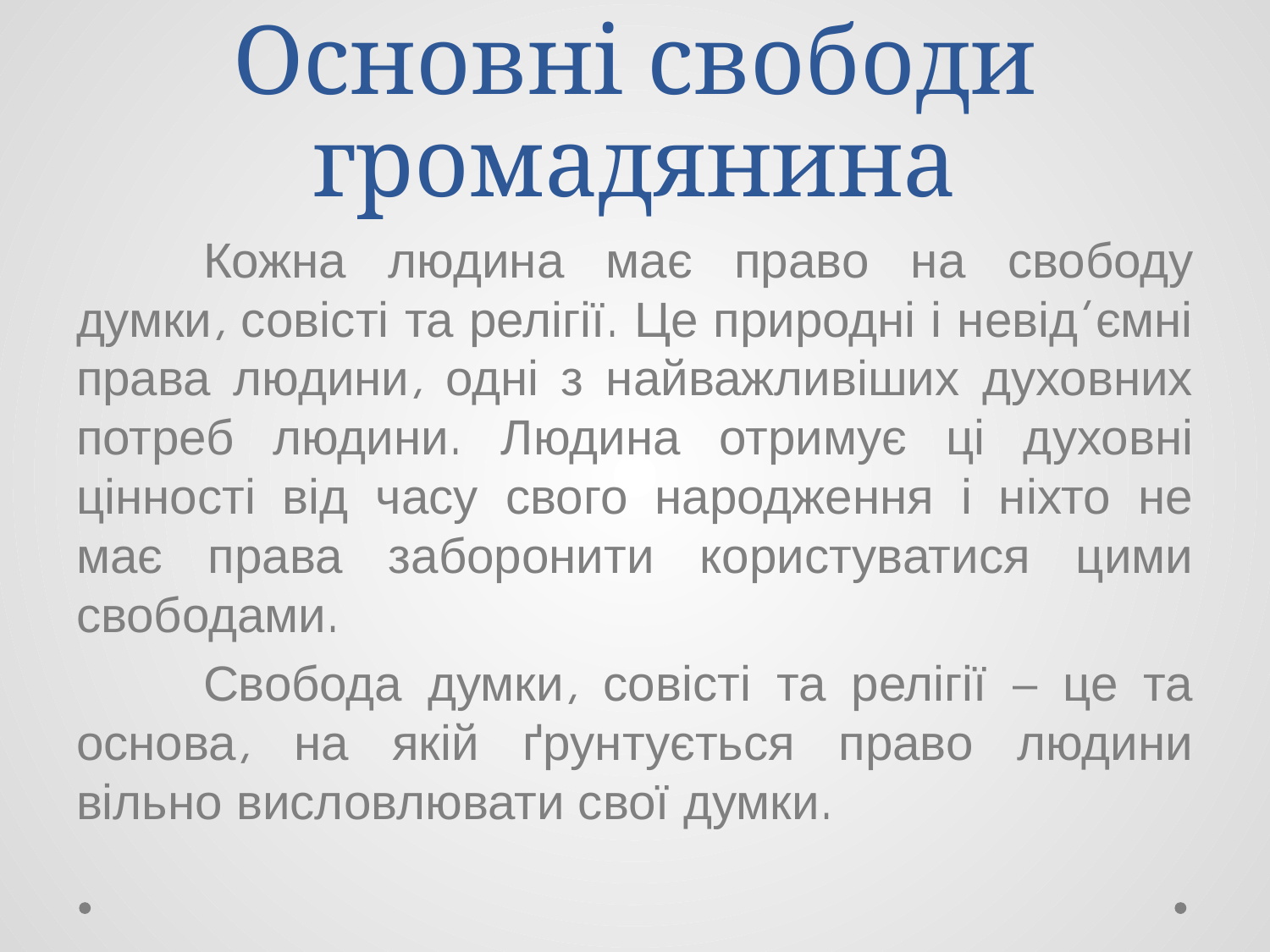

# Основні свободи громадянина
	Кожна людина має право на свободу думки, совісті та релігії. Це природні і невід’ємні права людини, одні з найважливіших духовних потреб людини. Людина отримує ці духовні цінності від часу свого народження і ніхто не має права заборонити користуватися цими свободами.
	Свобода думки, совісті та релігії – це та основа, на якій ґрунтується право людини вільно висловлювати свої думки.